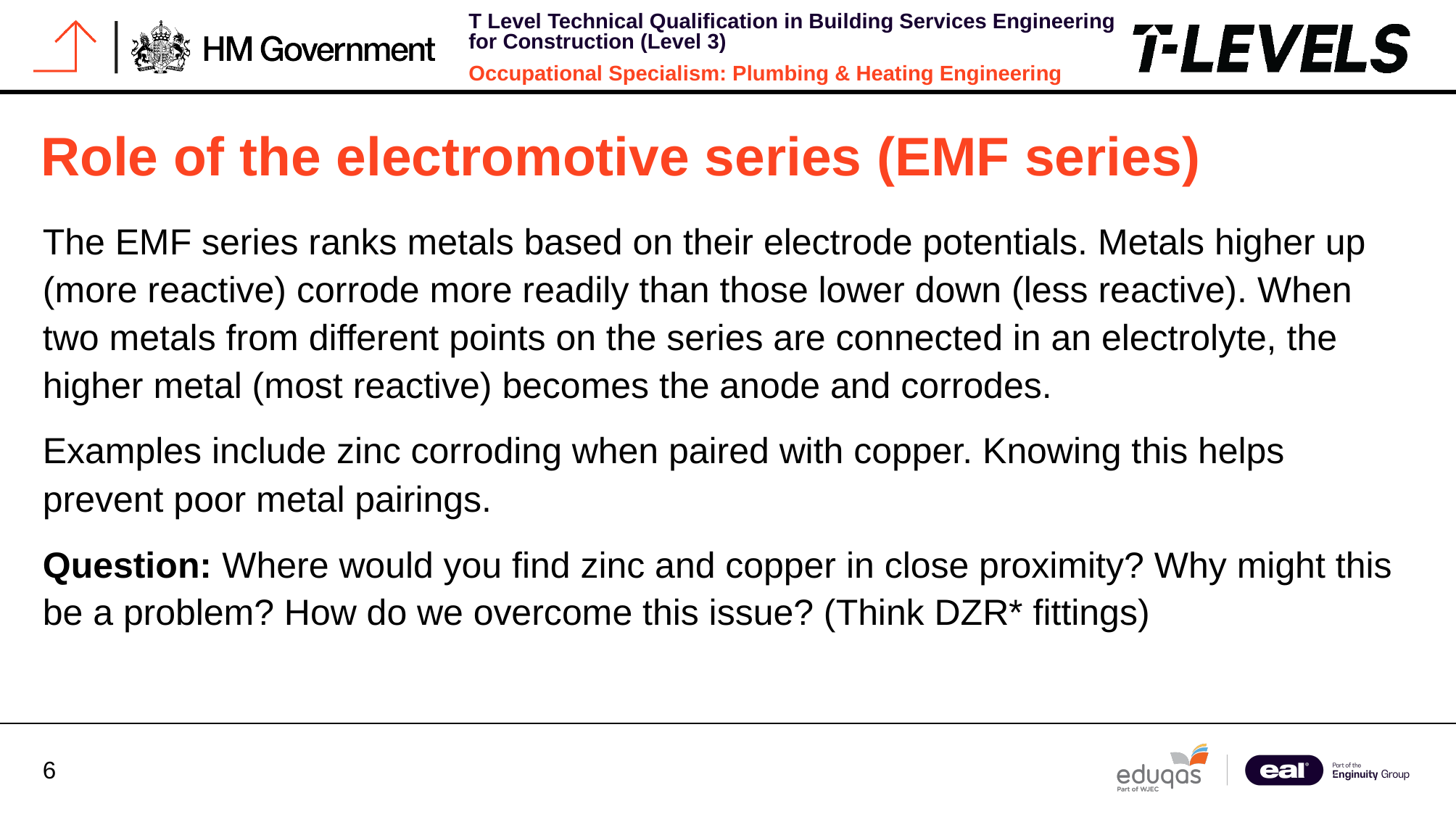

# Role of the electromotive series (EMF series)
The EMF series ranks metals based on their electrode potentials. Metals higher up (more reactive) corrode more readily than those lower down (less reactive). When two metals from different points on the series are connected in an electrolyte, the higher metal (most reactive) becomes the anode and corrodes.
Examples include zinc corroding when paired with copper. Knowing this helps prevent poor metal pairings.
Question: Where would you find zinc and copper in close proximity? Why might this be a problem? How do we overcome this issue? (Think DZR* fittings)